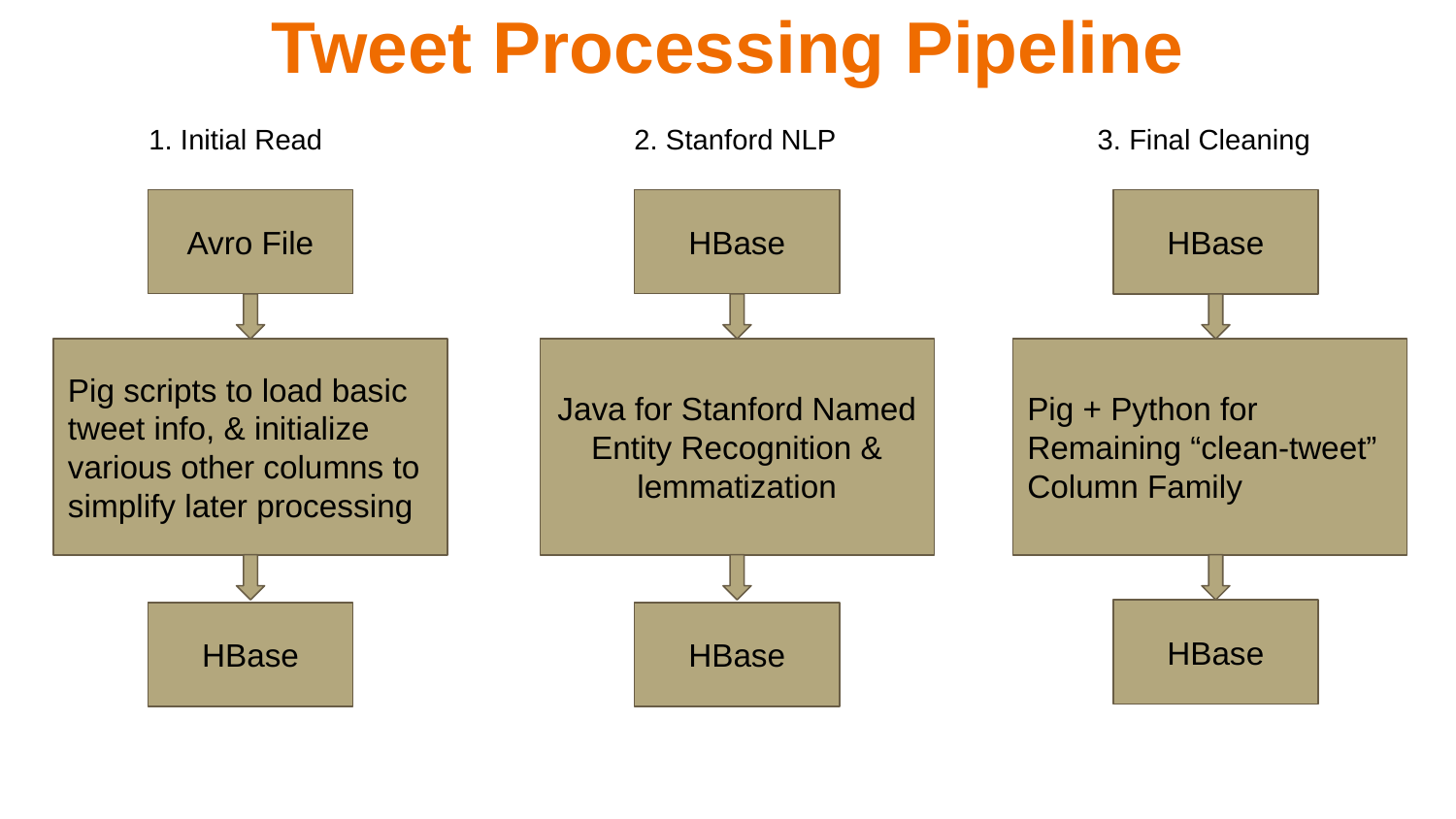

# Tweet Processing Pipeline
1. Initial Read
2. Stanford NLP
3. Final Cleaning
Avro File
HBase
HBase

Pig scripts to load basic tweet info, & initialize various other columns to simplify later processing
Java for Stanford Named Entity Recognition & lemmatization
Pig + Python for Remaining “clean-tweet” Column Family

HBase
HBase
HBase